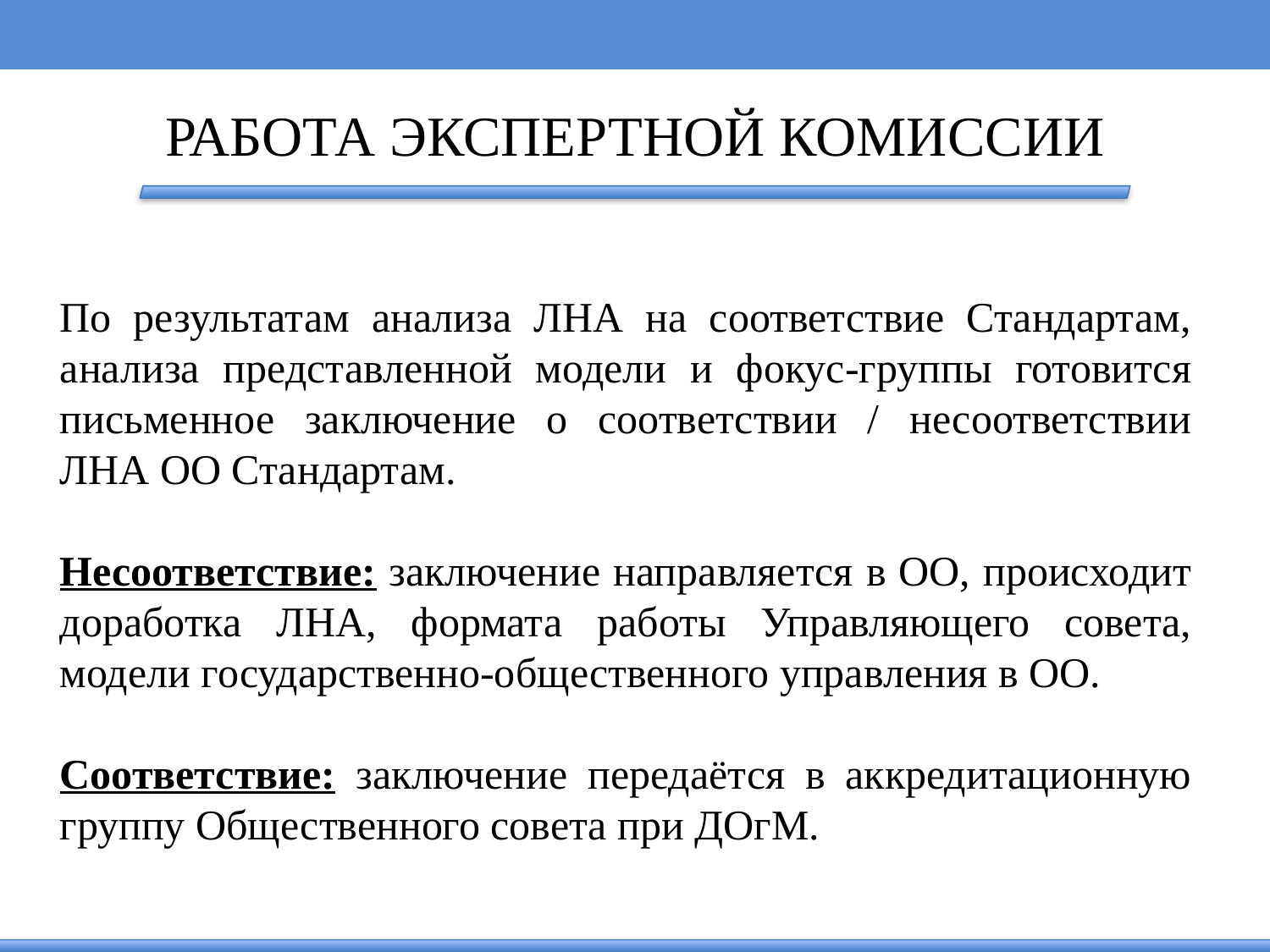

РАБОТА ЭКСПЕРТНОЙ КОМИССИИ

По результатам анализа ЛНА на соответствие Стандартам, анализа представленной модели и фокус-группы готовится письменное заключение о соответствии / несоответствии ЛНА ОО Стандартам.

Несоответствие: заключение направляется в ОО, происходит доработка ЛНА, формата работы Управляющего совета, модели государственно-общественного управления в ОО.

Соответствие: заключение передаётся в аккредитационную группу Общественного совета при ДОгМ.